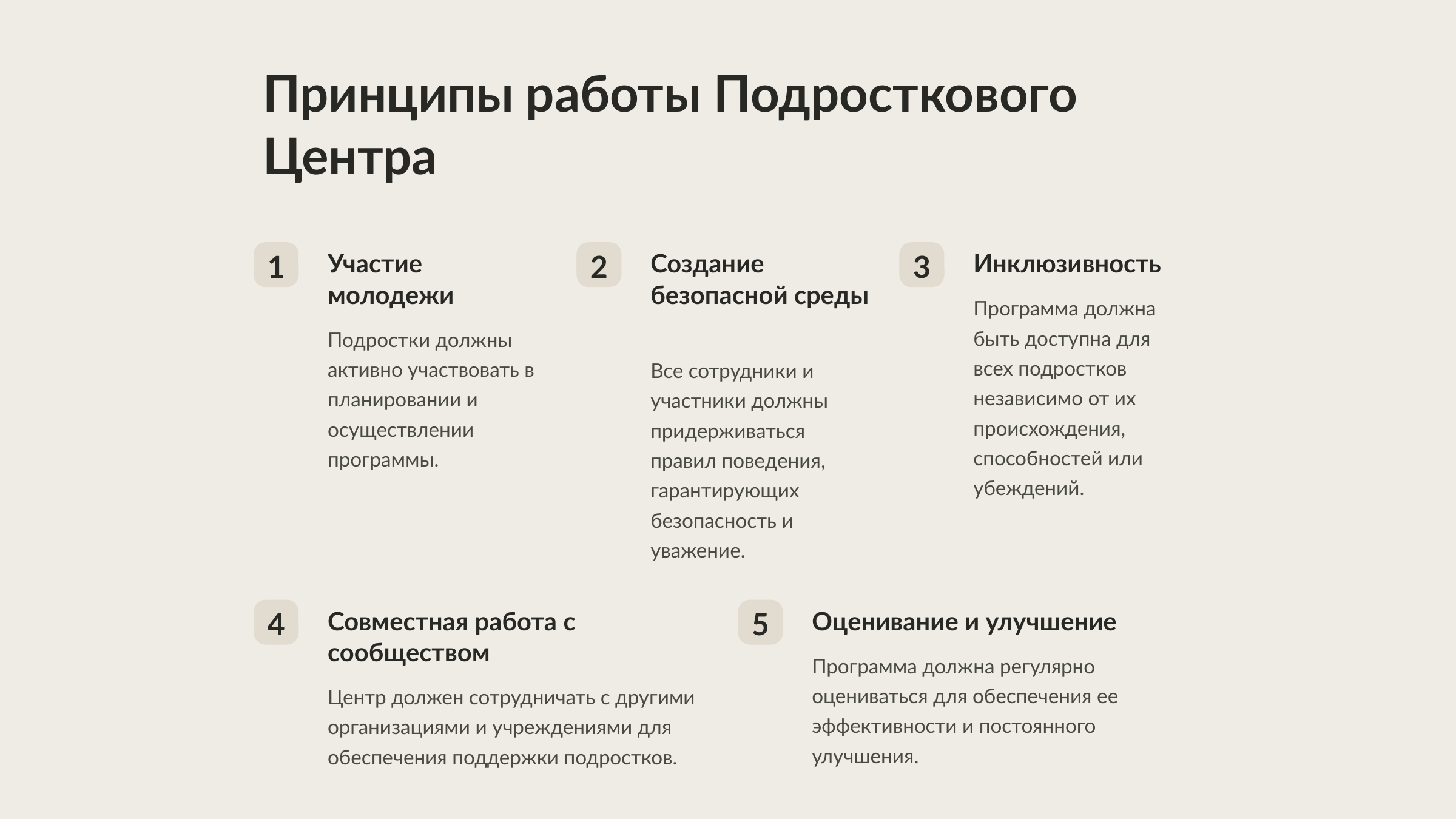

Принципы работы Подросткового Центра

Участие молодежи
Создание безопасной среды
Инклюзивность
1
2
3
Программа должна быть доступна для всех подростков независимо от их происхождения, способностей или убеждений.
Подростки должны активно участвовать в планировании и осуществлении программы.
Все сотрудники и участники должны придерживаться правил поведения, гарантирующих безопасность и уважение.

Оценивание и улучшение
Совместная работа с сообществом
4
5
Программа должна регулярно оцениваться для обеспечения ее эффективности и постоянного улучшения.
Центр должен сотрудничать с другими организациями и учреждениями для обеспечения поддержки подростков.